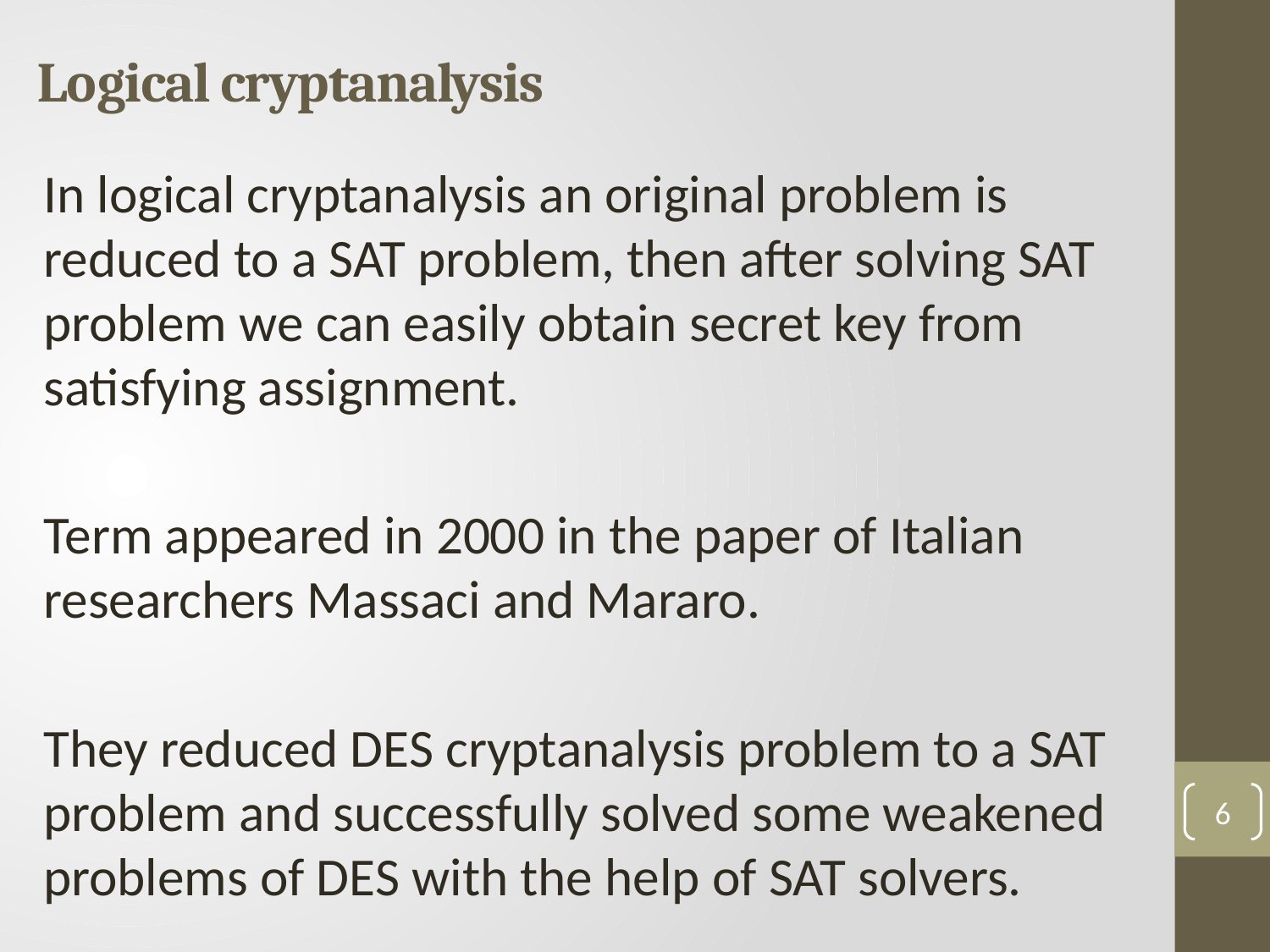

# Logical cryptanalysis
In logical cryptanalysis an original problem is reduced to a SAT problem, then after solving SAT problem we can easily obtain secret key from satisfying assignment.

Term appeared in 2000 in the paper of Italian researchers Massaci and Mararo.

They reduced DES cryptanalysis problem to a SAT problem and successfully solved some weakened problems of DES with the help of SAT solvers.
6